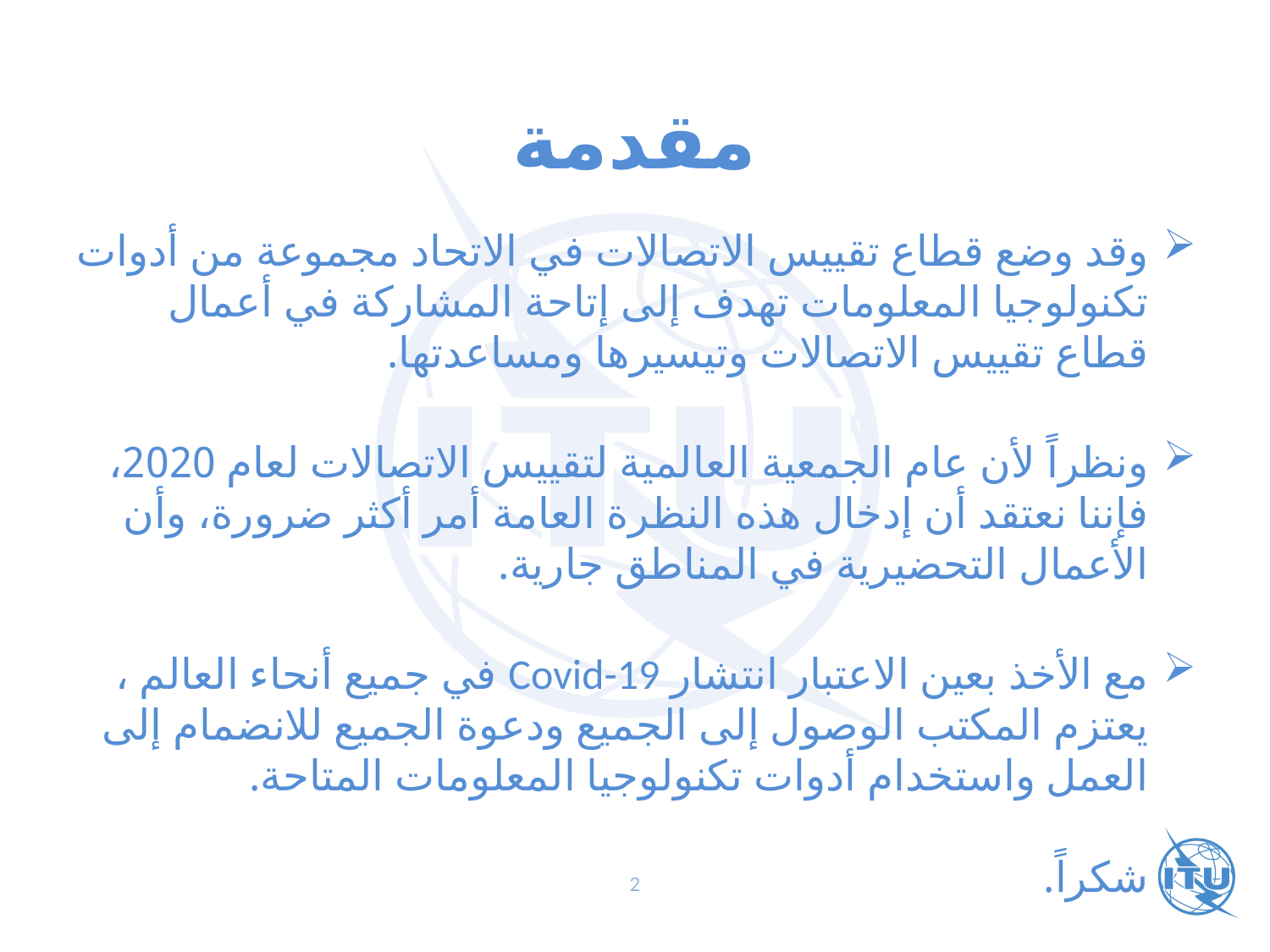

# مقدمة

وقد وضع قطاع تقييس الاتصالات في الاتحاد مجموعة من أدوات تكنولوجيا المعلومات تهدف إلى إتاحة المشاركة في أعمال قطاع تقييس الاتصالات وتيسيرها ومساعدتها.
ونظراً لأن عام الجمعية العالمية لتقييس الاتصالات لعام 2020، فإننا نعتقد أن إدخال هذه النظرة العامة أمر أكثر ضرورة، وأن الأعمال التحضيرية في المناطق جارية.
مع الأخذ بعين الاعتبار انتشار Covid-19 في جميع أنحاء العالم ، يعتزم المكتب الوصول إلى الجميع ودعوة الجميع للانضمام إلى العمل واستخدام أدوات تكنولوجيا المعلومات المتاحة.
شكراً.

2